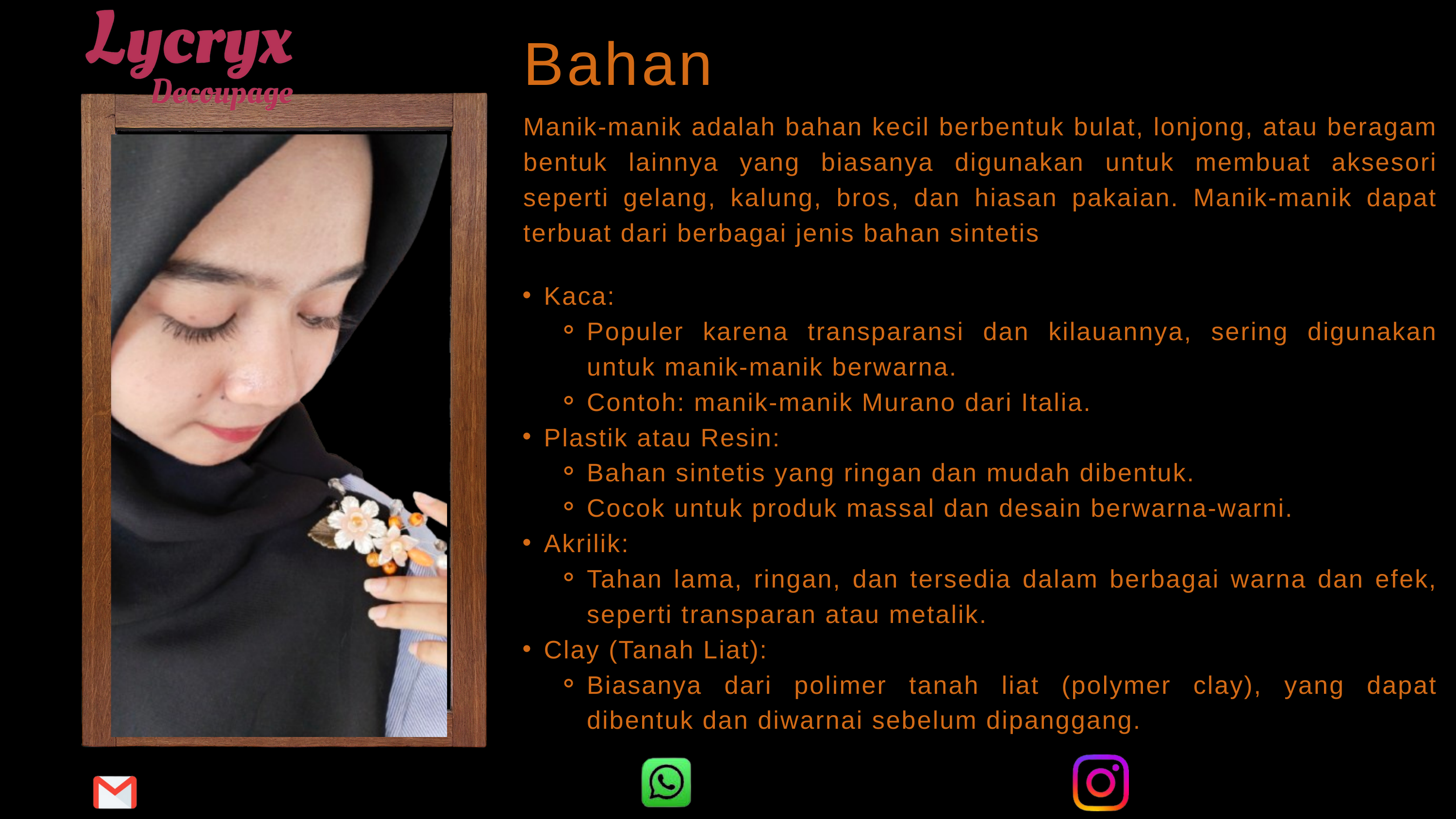

Bahan

Manik-manik adalah bahan kecil berbentuk bulat, lonjong, atau beragam bentuk lainnya yang biasanya digunakan untuk membuat aksesori seperti gelang, kalung, bros, dan hiasan pakaian. Manik-manik dapat terbuat dari berbagai jenis bahan sintetis

Kaca:
Populer karena transparansi dan kilauannya, sering digunakan untuk manik-manik berwarna.
Contoh: manik-manik Murano dari Italia.
Plastik atau Resin:
Bahan sintetis yang ringan dan mudah dibentuk.
Cocok untuk produk massal dan desain berwarna-warni.
Akrilik:
Tahan lama, ringan, dan tersedia dalam berbagai warna dan efek, seperti transparan atau metalik.
Clay (Tanah Liat):
Biasanya dari polimer tanah liat (polymer clay), yang dapat dibentuk dan diwarnai sebelum dipanggang.

+62 856 4010 6027
lycryxdecoupage.pkl@gmail.com
@lycryxdecoupage.pkl